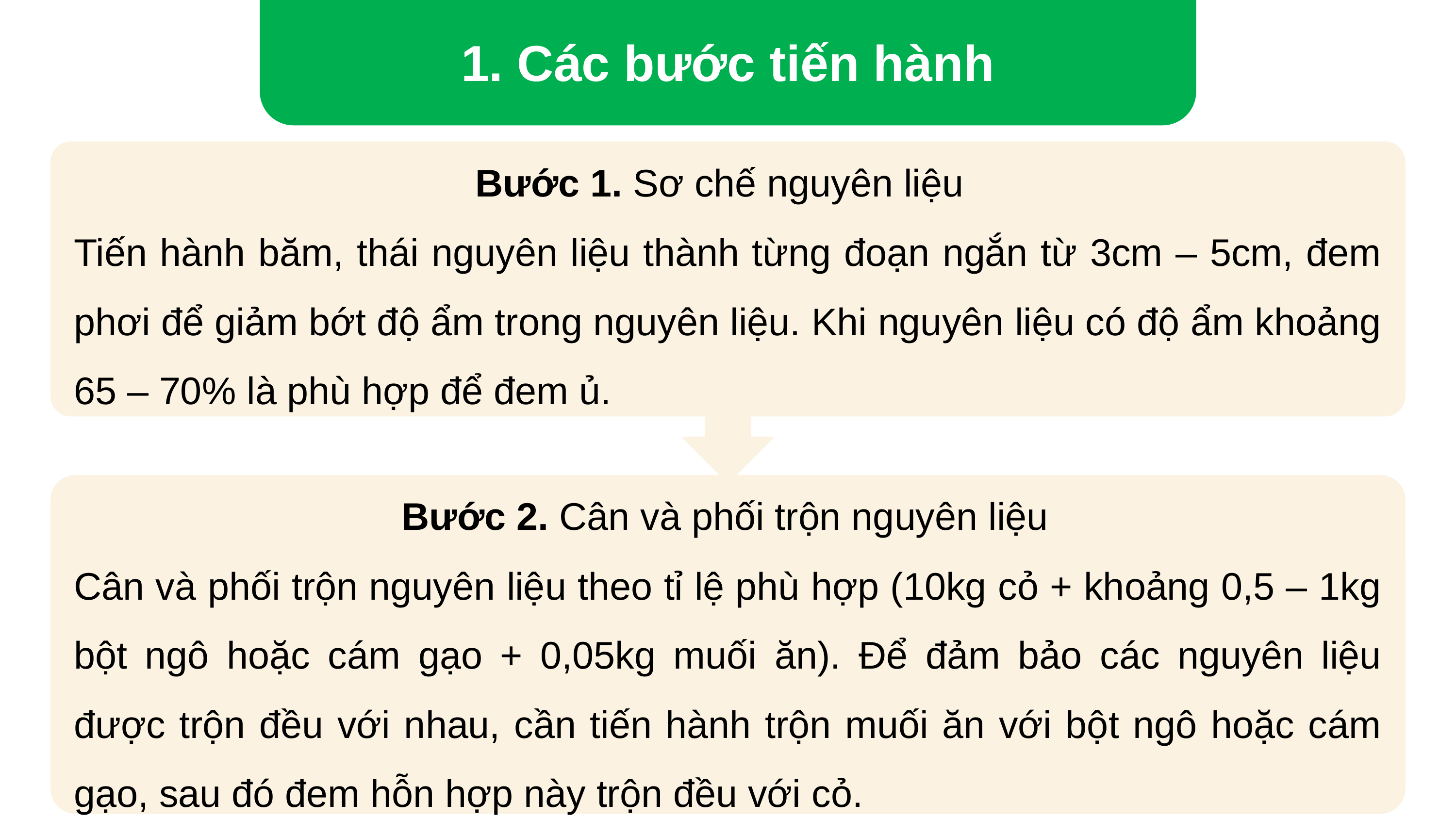

1. Các bước tiến hành

Bước 1. Sơ chế nguyên liệu
Tiến hành băm, thái nguyên liệu thành từng đoạn ngắn từ 3cm – 5cm, đem phơi để giảm bớt độ ẩm trong nguyên liệu. Khi nguyên liệu có độ ẩm khoảng 65 – 70% là phù hợp để đem ủ.

Bước 2. Cân và phối trộn nguyên liệu
Cân và phối trộn nguyên liệu theo tỉ lệ phù hợp (10kg cỏ + khoảng 0,5 – 1kg bột ngô hoặc cám gạo + 0,05kg muối ăn). Để đảm bảo các nguyên liệu được trộn đều với nhau, cần tiến hành trộn muối ăn với bột ngô hoặc cám gạo, sau đó đem hỗn hợp này trộn đều với cỏ.